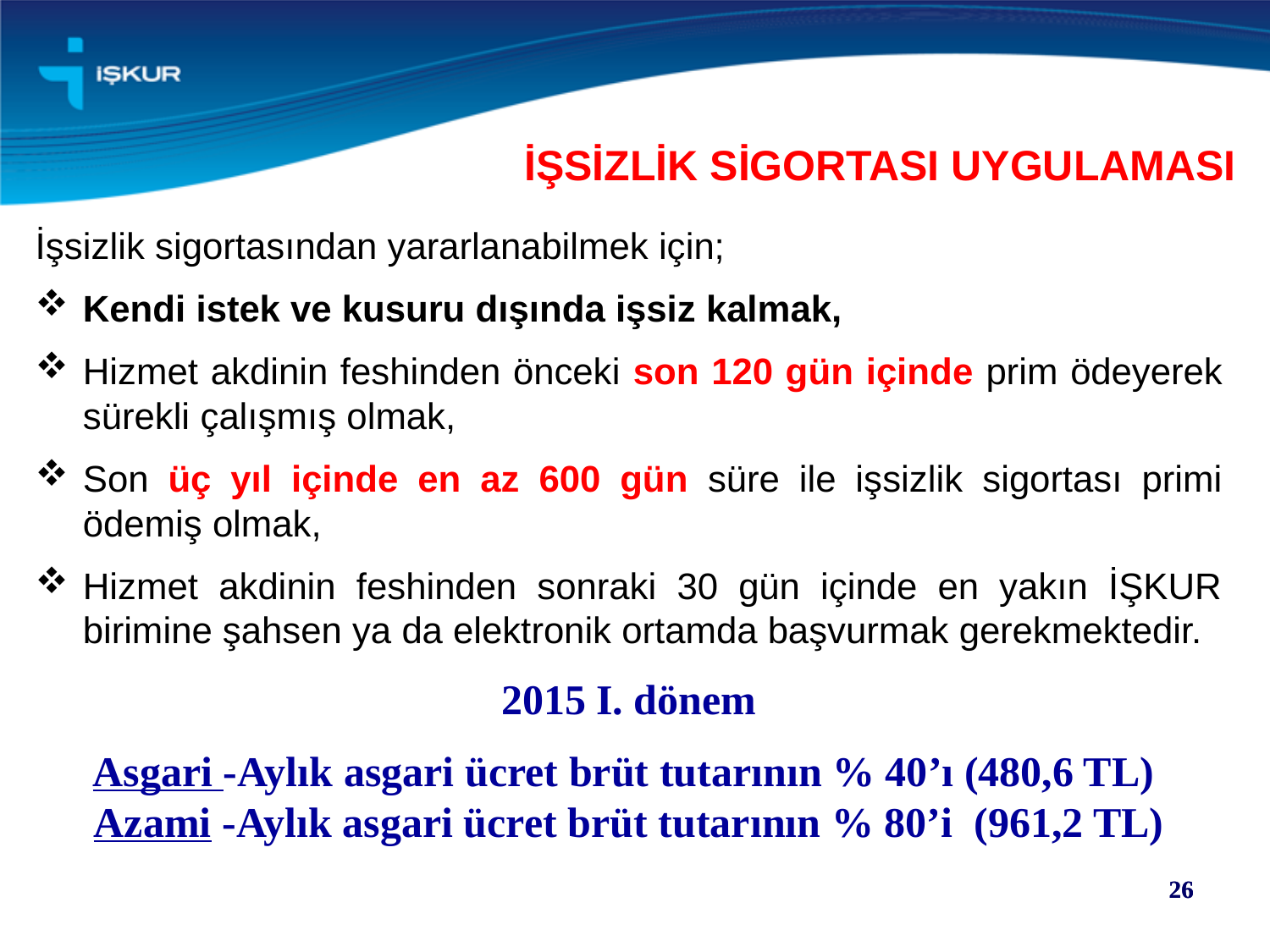

İŞSİZLİK SİGORTASI UYGULAMASI
İşsizlik sigortasından yararlanabilmek için;
Kendi istek ve kusuru dışında işsiz kalmak,
Hizmet akdinin feshinden önceki son 120 gün içinde prim ödeyerek sürekli çalışmış olmak,
Son üç yıl içinde en az 600 gün süre ile işsizlik sigortası primi ödemiş olmak,
Hizmet akdinin feshinden sonraki 30 gün içinde en yakın İŞKUR birimine şahsen ya da elektronik ortamda başvurmak gerekmektedir.
2015 I. dönem
Asgari -Aylık asgari ücret brüt tutarının % 40’ı (480,6 TL)
Azami -Aylık asgari ücret brüt tutarının % 80’i  (961,2 TL)

26
26